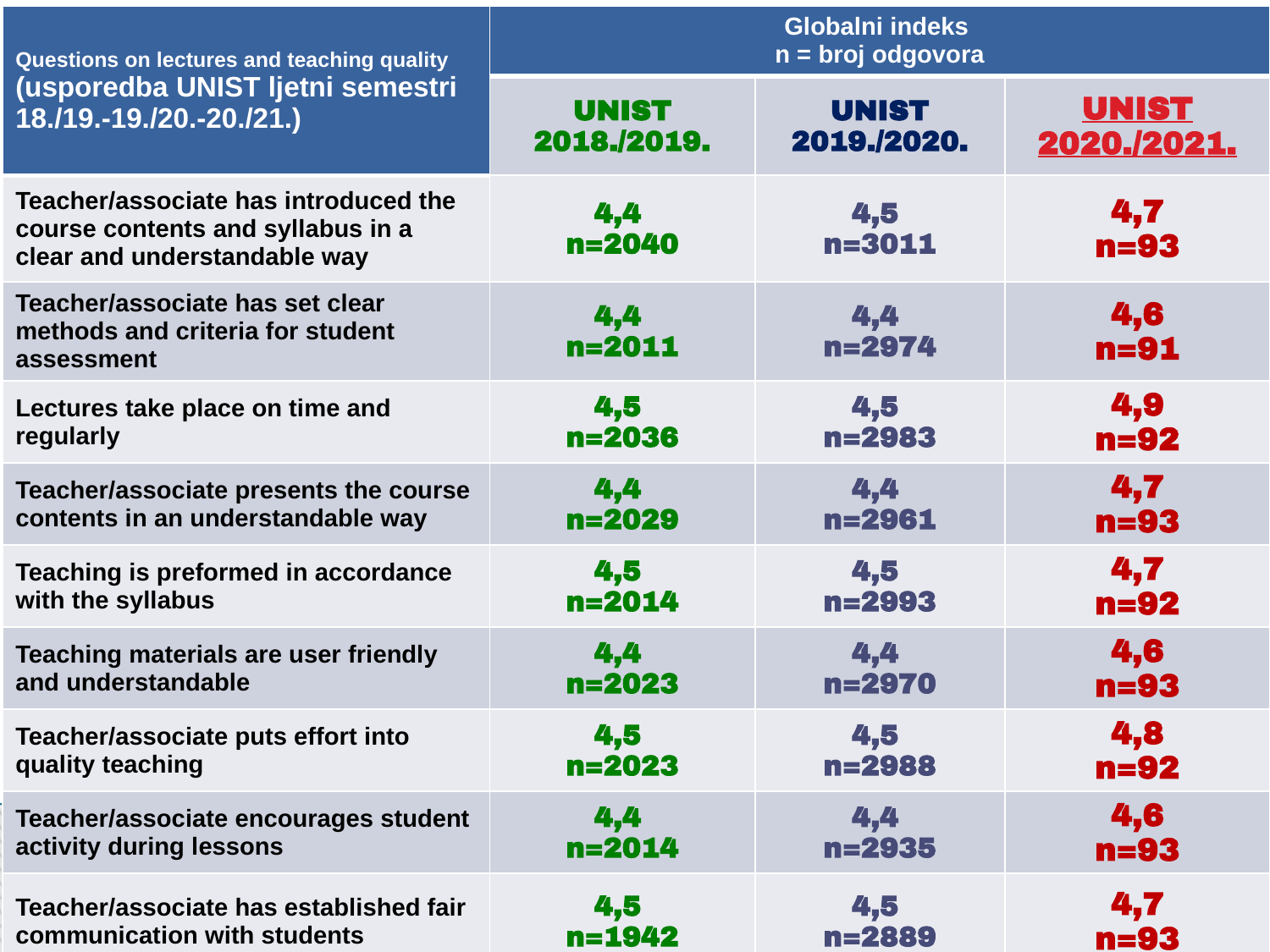

| Questions on lectures and teaching quality (usporedba UNIST ljetni semestri 18./19.-19./20.-20./21.) | Globalni indeks n = broj odgovora |  |  |
| --- | --- | --- | --- |
|  | UNIST 2018./2019. | UNIST 2019./2020. | UNIST 2020./2021. |
| Teacher/associate has introduced the course contents and syllabus in a clear and understandable way | 4,4 n=2040 | 4,5 n=3011 | 4,7 n=93 |
| Teacher/associate has set clear methods and criteria for student assessment | 4,4 n=2011 | 4,4 n=2974 | 4,6 n=91 |
| Lectures take place on time and regularly | 4,5 n=2036 | 4,5 n=2983 | 4,9 n=92 |
| Teacher/associate presents the course contents in an understandable way | 4,4 n=2029 | 4,4 n=2961 | 4,7 n=93 |
| Teaching is preformed in accordance with the syllabus | 4,5 n=2014 | 4,5 n=2993 | 4,7 n=92 |
| Teaching materials are user friendly and understandable | 4,4 n=2023 | 4,4 n=2970 | 4,6 n=93 |
| Teacher/associate puts effort into quality teaching | 4,5 n=2023 | 4,5 n=2988 | 4,8 n=92 |
| Teacher/associate encourages student activity during lessons | 4,4 n=2014 | 4,4 n=2935 | 4,6 n=93 |
| Teacher/associate has established fair communication with students | 4,5 n=1942 | 4,5 n=2889 | 4,7 n=93 |